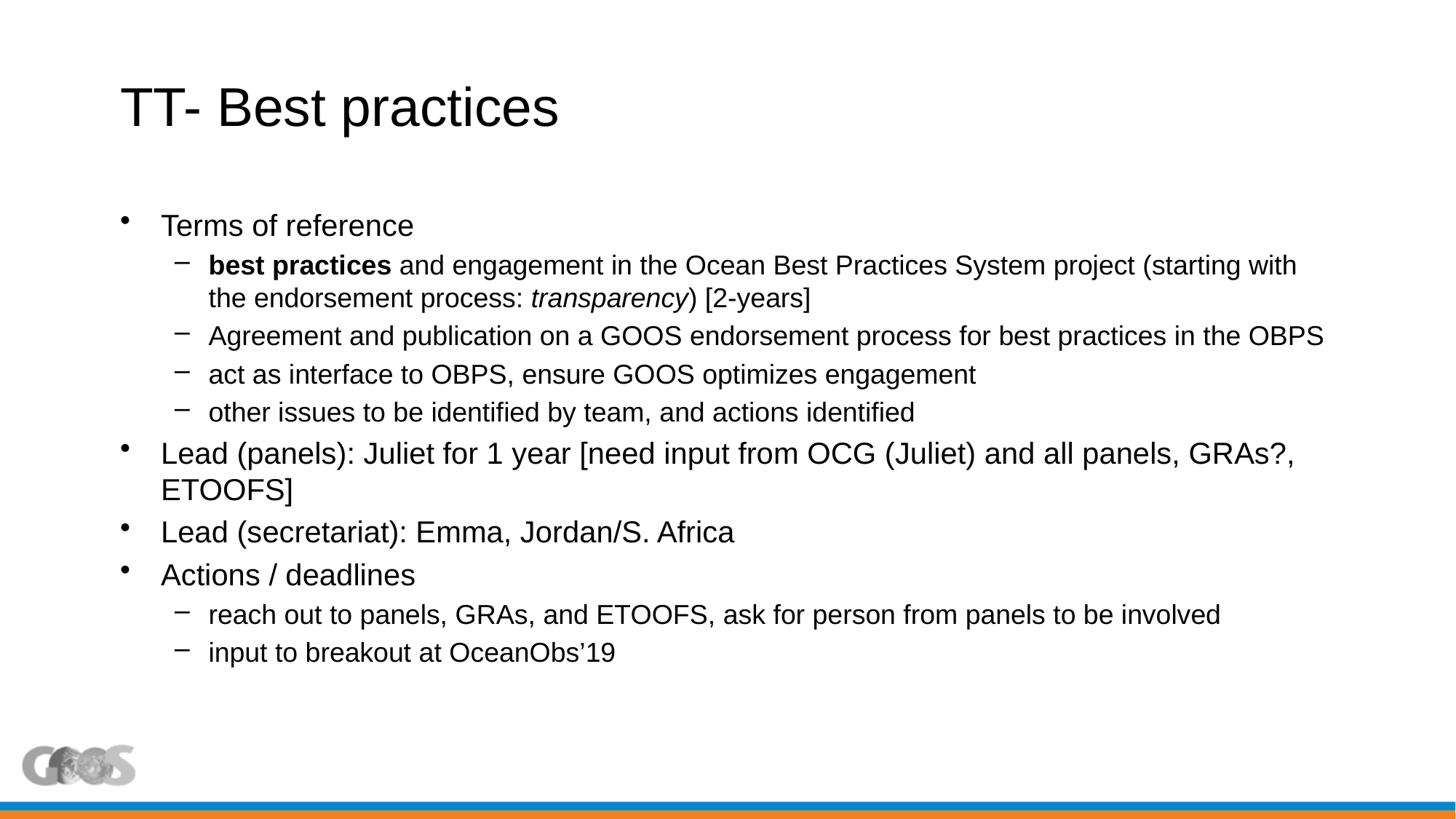

# TT- Best practices
Terms of reference
best practices and engagement in the Ocean Best Practices System project (starting with the endorsement process: transparency) [2-years]
Agreement and publication on a GOOS endorsement process for best practices in the OBPS
act as interface to OBPS, ensure GOOS optimizes engagement
other issues to be identified by team, and actions identified
Lead (panels): Juliet for 1 year [need input from OCG (Juliet) and all panels, GRAs?, ETOOFS]
Lead (secretariat): Emma, Jordan/S. Africa
Actions / deadlines
reach out to panels, GRAs, and ETOOFS, ask for person from panels to be involved
input to breakout at OceanObs’19